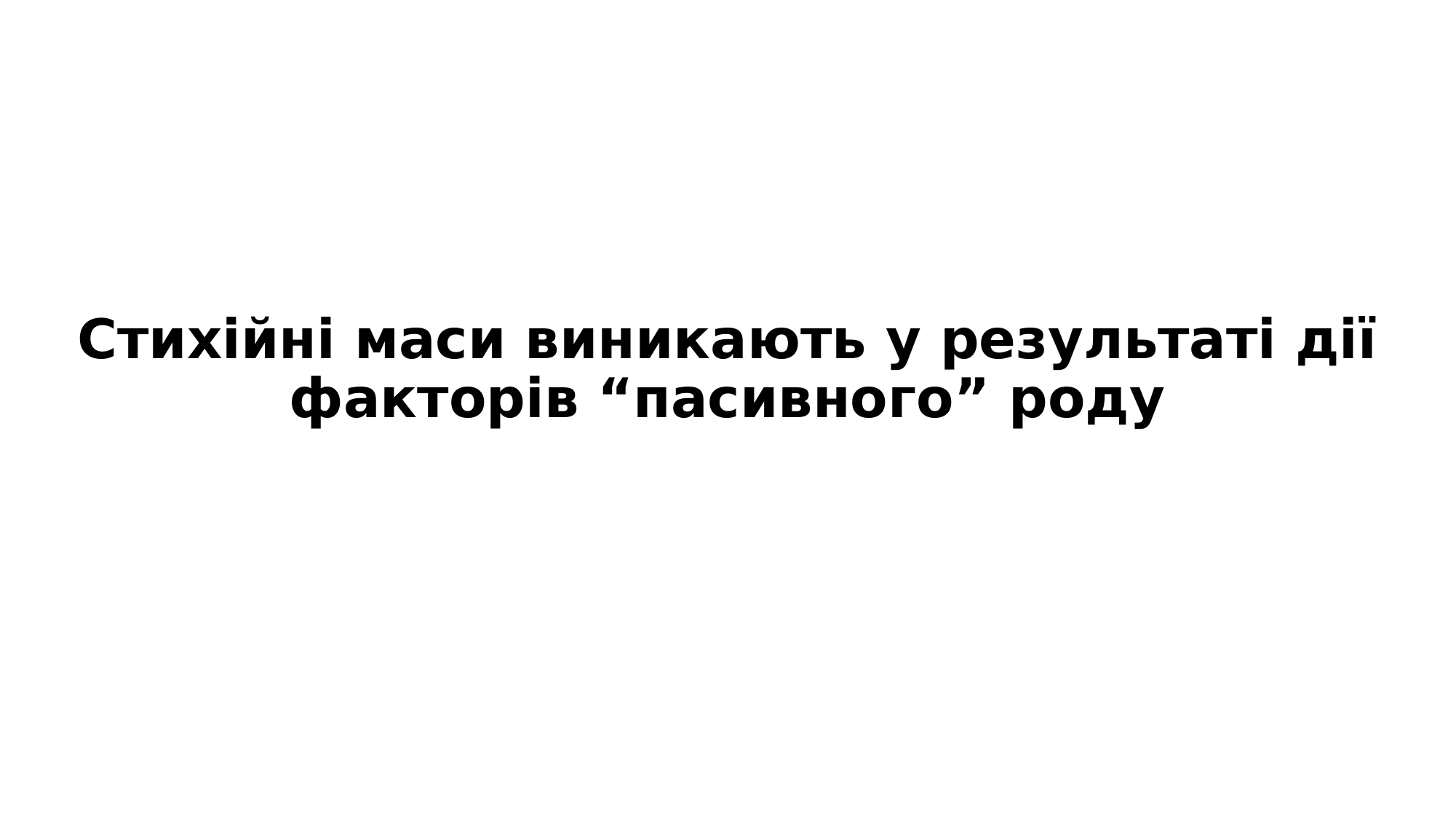

# Стихійні маси виникають у результаті дії факторів “пасивного” роду